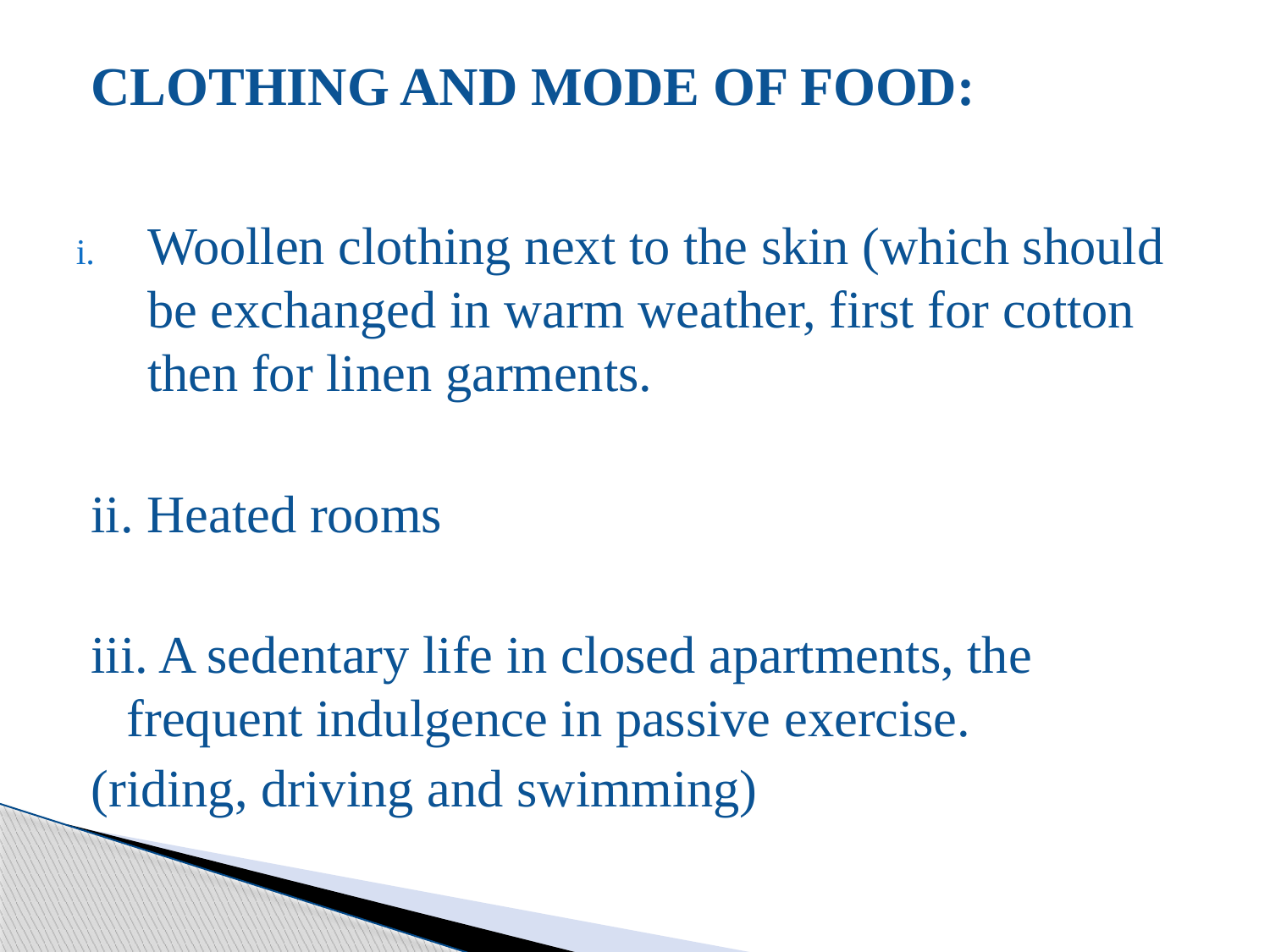

# CLOTHING AND MODE OF FOOD:
Woollen clothing next to the skin (which should be exchanged in warm weather, first for cotton then for linen garments.

ii. Heated rooms

iii. A sedentary life in closed apartments, the frequent indulgence in passive exercise.
(riding, driving and swimming)